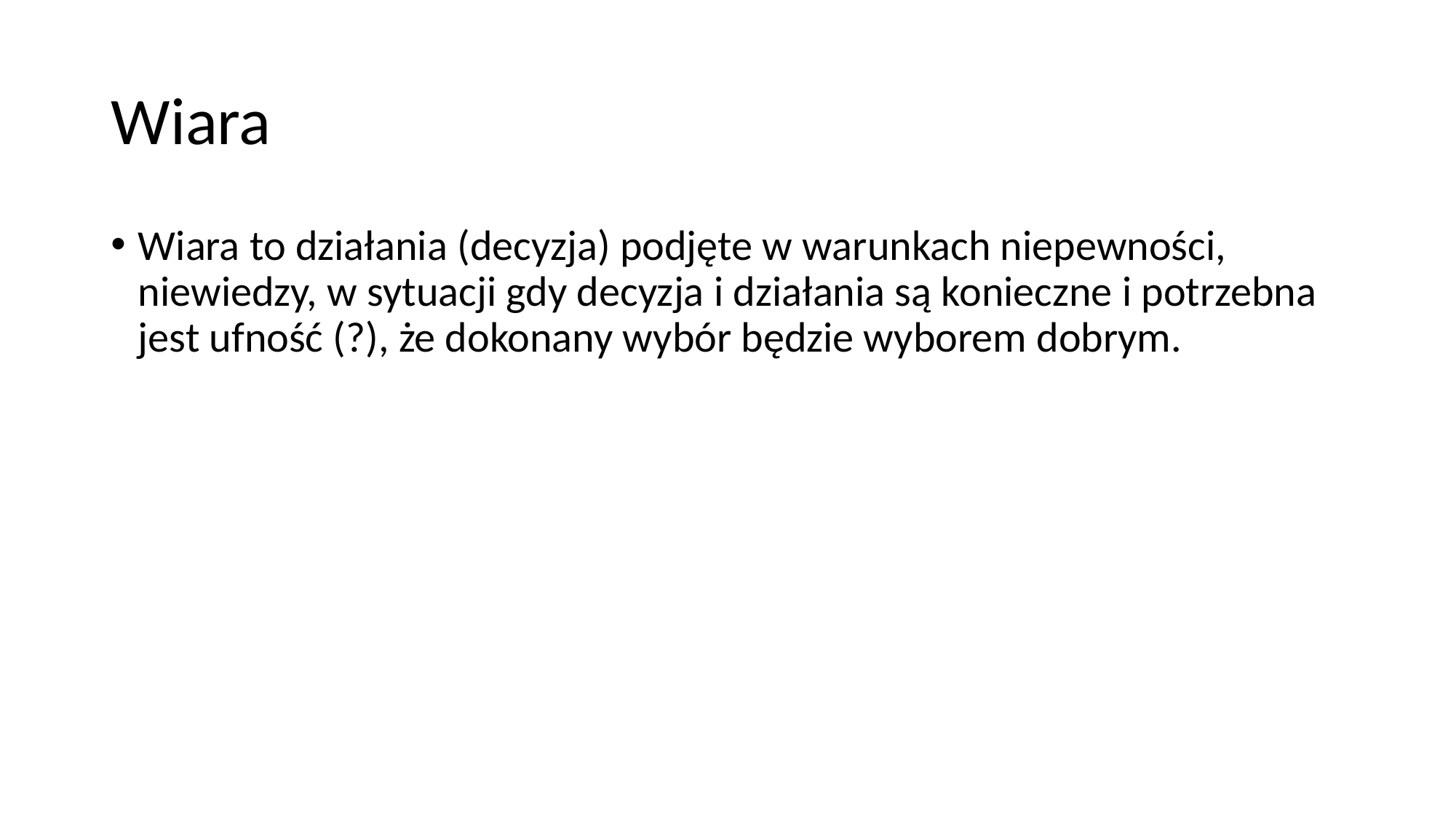

# Wiara
Wiara to działania (decyzja) podjęte w warunkach niepewności, niewiedzy, w sytuacji gdy decyzja i działania są konieczne i potrzebna jest ufność (?), że dokonany wybór będzie wyborem dobrym.